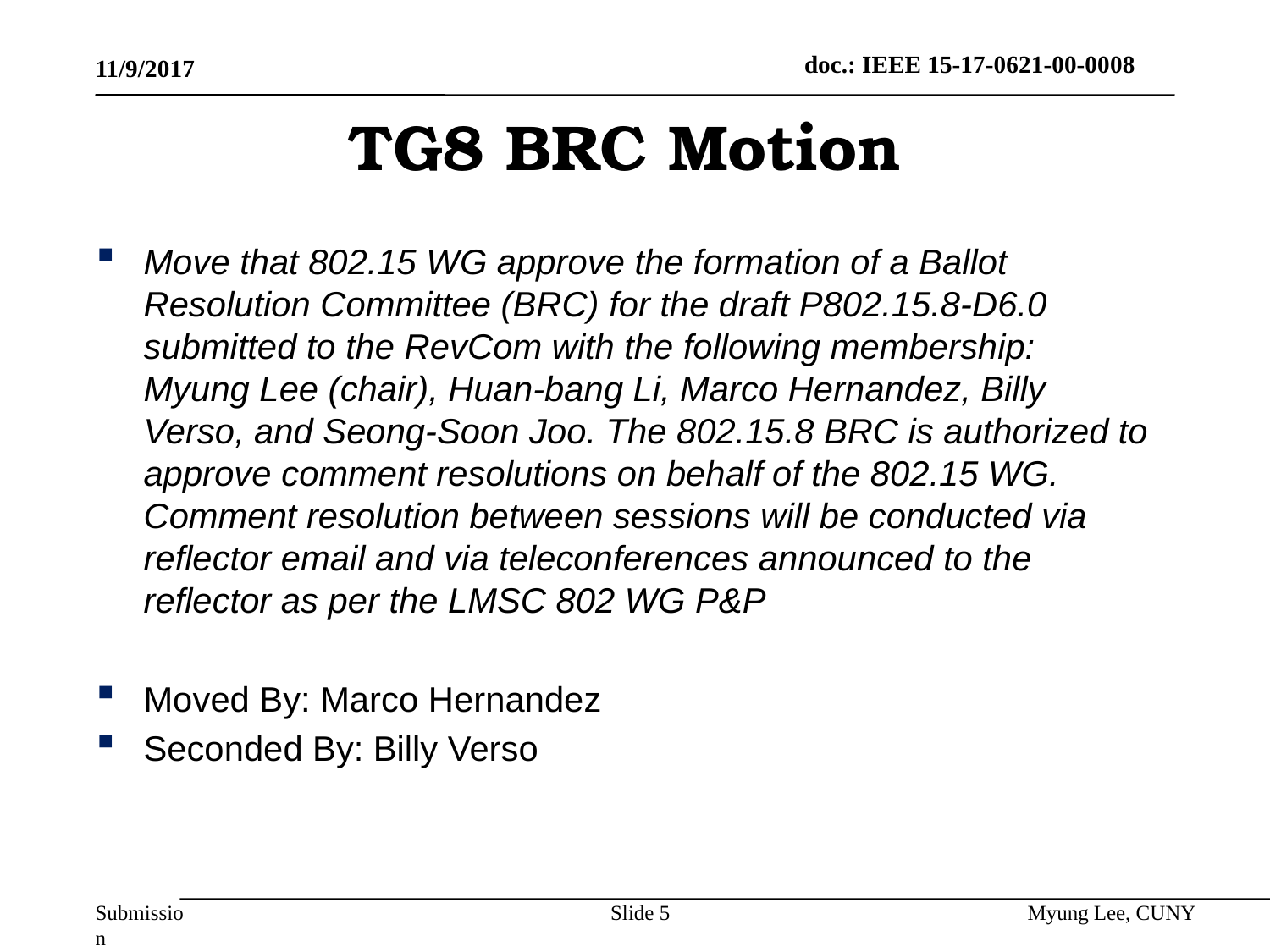

11/9/2017
# TG8 BRC Motion
Move that 802.15 WG approve the formation of a Ballot Resolution Committee (BRC) for the draft P802.15.8-D6.0 submitted to the RevCom with the following membership: Myung Lee (chair), Huan-bang Li, Marco Hernandez, Billy Verso, and Seong-Soon Joo. The 802.15.8 BRC is authorized to approve comment resolutions on behalf of the 802.15 WG. Comment resolution between sessions will be conducted via reflector email and via teleconferences announced to the reflector as per the LMSC 802 WG P&P

Moved By: Marco Hernandez
Seconded By: Billy Verso

Slide 5
Myung Lee, CUNY